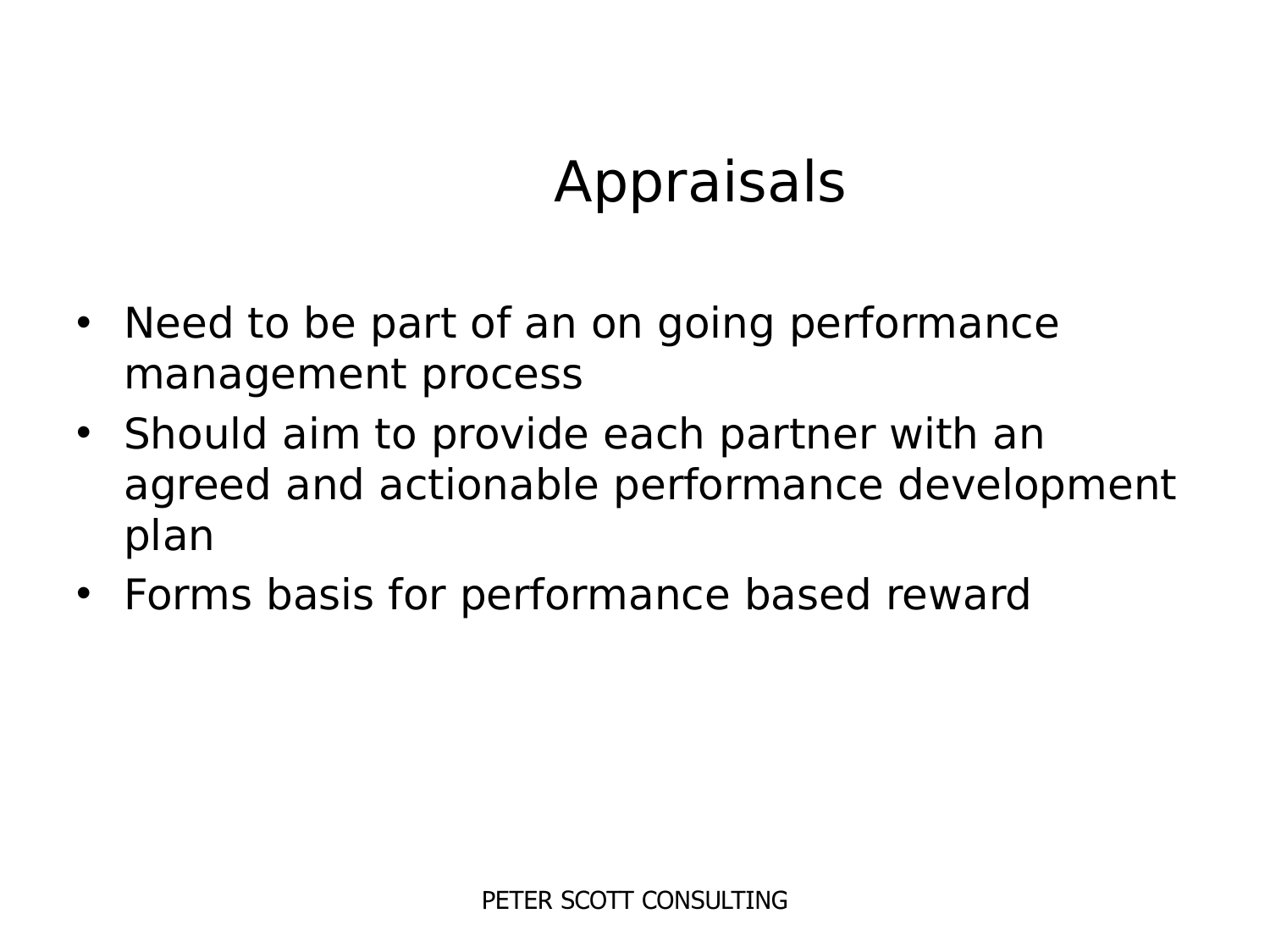

# Appraisals

Need to be part of an on going performance management process
Should aim to provide each partner with an agreed and actionable performance development plan
Forms basis for performance based reward
PETER SCOTT CONSULTING